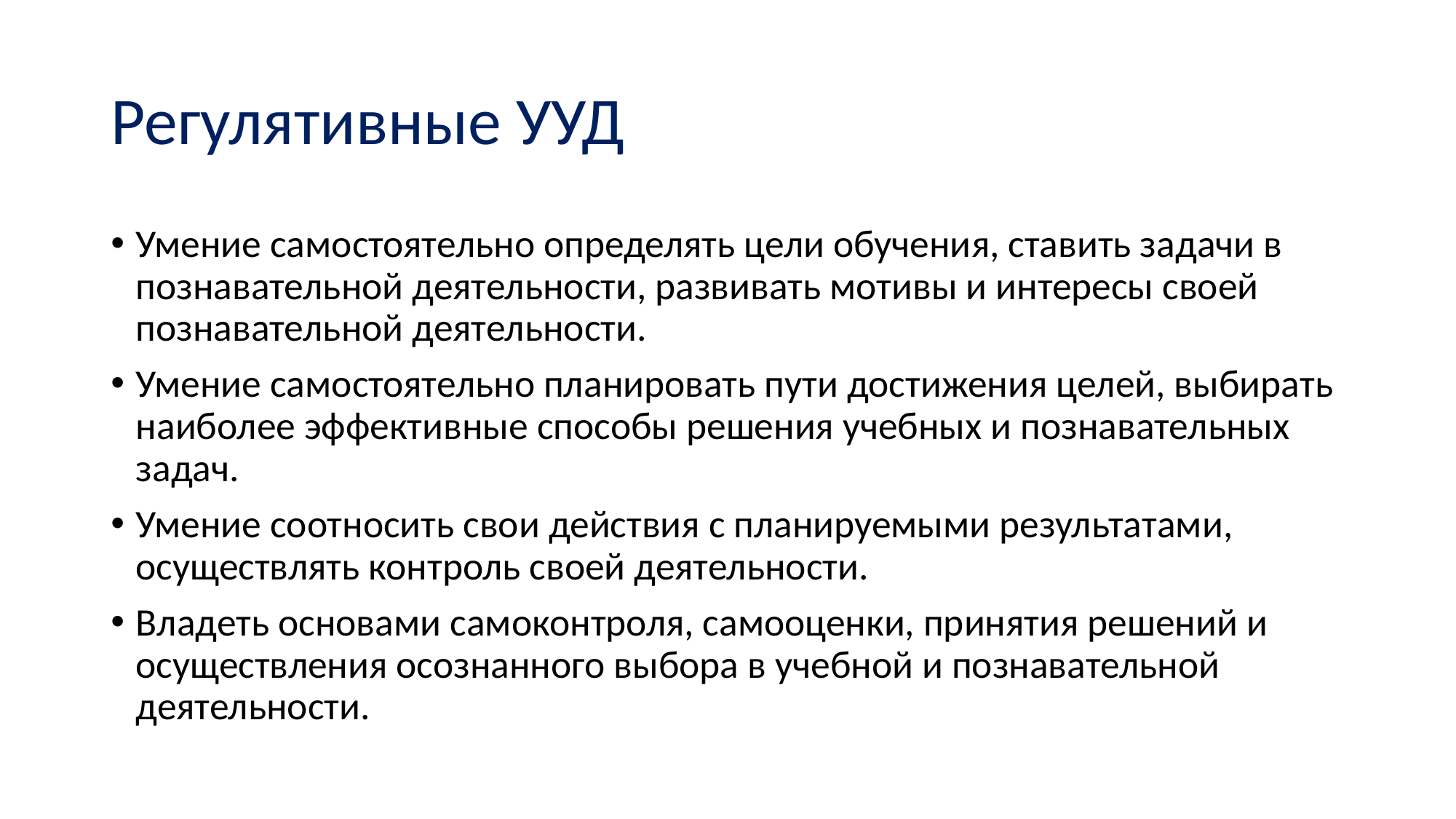

# Регулятивные УУД
Умение самостоятельно определять цели обучения, ставить задачи в познавательной деятельности, развивать мотивы и интересы своей познавательной деятельности.
Умение самостоятельно планировать пути достижения целей, выбирать наиболее эффективные способы решения учебных и познавательных задач.
Умение соотносить свои действия с планируемыми результатами, осуществлять контроль своей деятельности.
Владеть основами самоконтроля, самооценки, принятия решений и осуществления осознанного выбора в учебной и познавательной деятельности.